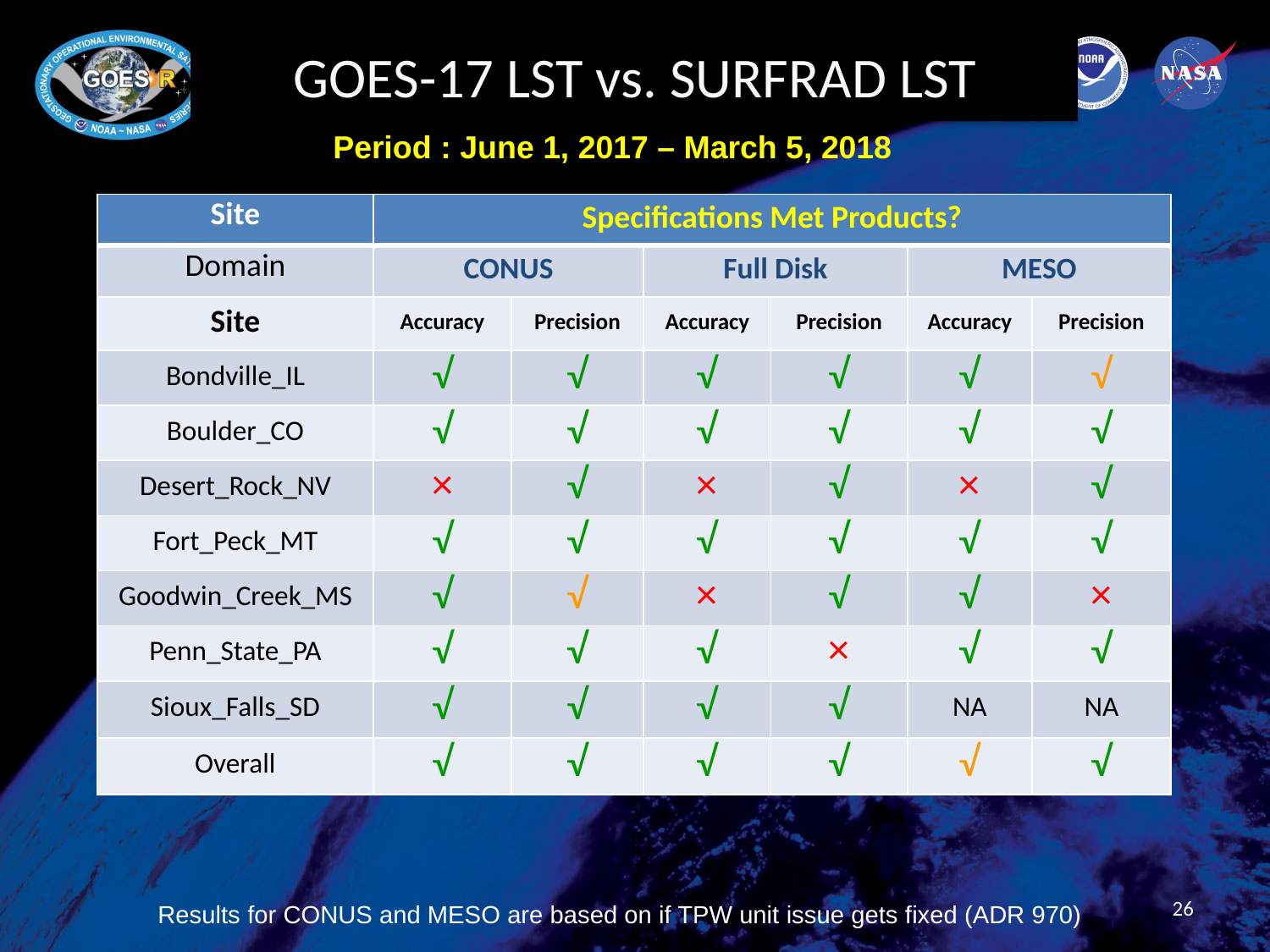

# GOES-17 LST vs. SURFRAD LST

Period : June 1, 2017 – March 5, 2018
| Site | Specifications Met Products? |  |  |  |  |  |
| --- | --- | --- | --- | --- | --- | --- |
| Domain | CONUS |  | Full Disk |  | MESO |  |
| Site | Accuracy | Precision | Accuracy | Precision | Accuracy | Precision |
| Bondville\_IL | √ | √ | √ | √ | √ | √ |
| Boulder\_CO | √ | √ | √ | √ | √ | √ |
| Desert\_Rock\_NV | × | √ | × | √ | × | √ |
| Fort\_Peck\_MT | √ | √ | √ | √ | √ | √ |
| Goodwin\_Creek\_MS | √ | √ | × | √ | √ | × |
| Penn\_State\_PA | √ | √ | √ | × | √ | √ |
| Sioux\_Falls\_SD | √ | √ | √ | √ | NA | NA |
| Overall | √ | √ | √ | √ | √ | √ |
26
Results for CONUS and MESO are based on if TPW unit issue gets fixed (ADR 970)